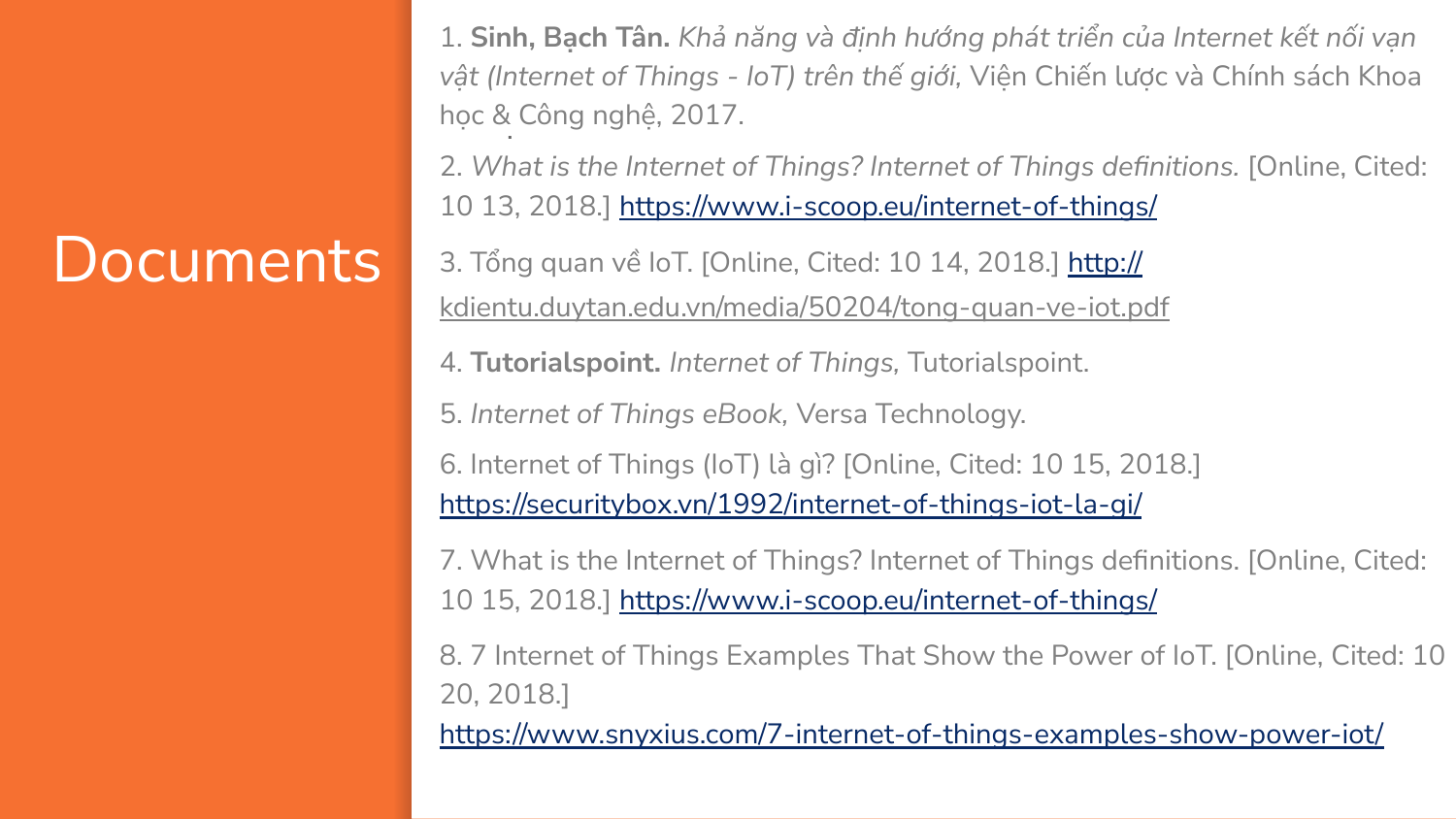

1. Sinh, Bạch Tân. Khả năng và định hướng phát triển của Internet kết nối vạn vật (Internet of Things - IoT) trên thế giới, Viện Chiến lược và Chính sách Khoa học & Công nghệ, 2017.
2. What is the Internet of Things? Internet of Things definitions. [Online, Cited: 10 13, 2018.] https://www.i-scoop.eu/internet-of-things/
3. Tổng quan về IoT. [Online, Cited: 10 14, 2018.] http://kdientu.duytan.edu.vn/media/50204/tong-quan-ve-iot.pdf
4. Tutorialspoint. Internet of Things, Tutorialspoint.
5. Internet of Things eBook, Versa Technology.
6. Internet of Things (IoT) là gì? [Online, Cited: 10 15, 2018.] https://securitybox.vn/1992/internet-of-things-iot-la-gi/
7. What is the Internet of Things? Internet of Things definitions. [Online, Cited: 10 15, 2018.] https://www.i-scoop.eu/internet-of-things/
8. 7 Internet of Things Examples That Show the Power of IoT. [Online, Cited: 10 20, 2018.] https://www.snyxius.com/7-internet-of-things-examples-show-power-iot/

Documents
.
14